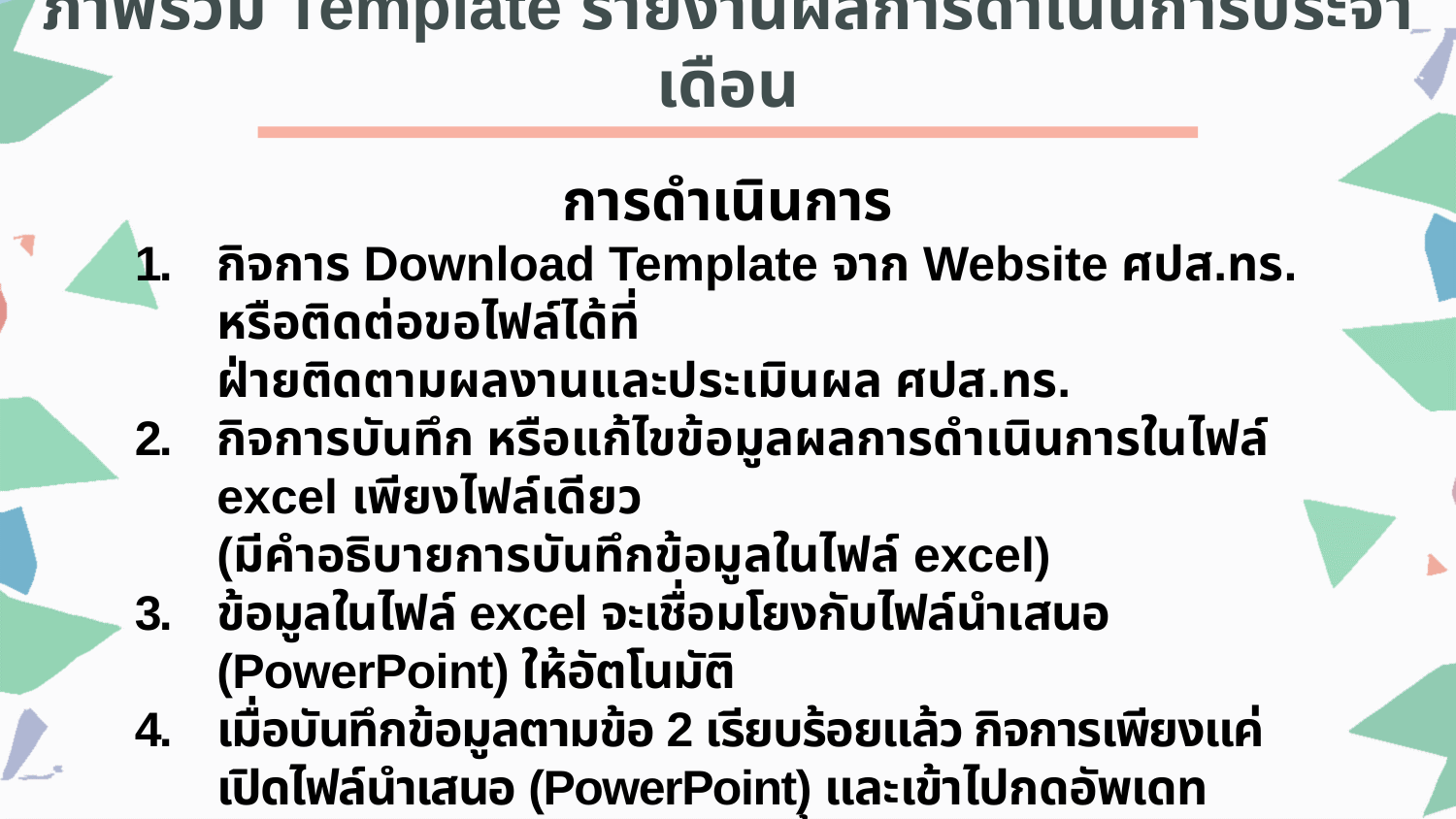

ภาพรวม Template รายงานผลการดำเนินการประจำเดือน

การดำเนินการ
กิจการ Download Template จาก Website ศปส.ทร. หรือติดต่อขอไฟล์ได้ที่
ฝ่ายติดตามผลงานและประเมินผล ศปส.ทร.
กิจการบันทึก หรือแก้ไขข้อมูลผลการดำเนินการในไฟล์ excel เพียงไฟล์เดียว
(มีคำอธิบายการบันทึกข้อมูลในไฟล์ excel)
ข้อมูลในไฟล์ excel จะเชื่อมโยงกับไฟล์นำเสนอ (PowerPoint) ให้อัตโนมัติ
เมื่อบันทึกข้อมูลตามข้อ 2 เรียบร้อยแล้ว กิจการเพียงแค่เปิดไฟล์นำเสนอ (PowerPoint) และเข้าไปกดอัพเดท ตาราง และกราฟแสดงผลเท่านั้น
ข้อควรระวังคือ ไฟล์ excel และไฟล์นำเสนอ (PowerPoint) จะต้องเก็บไว้อยู่ใน Folder เดียวกันเท่านั้น มิเช่นนั้น ข้อมูลที่บันทึกไว้จะไม่เชื่อมโยงกัน